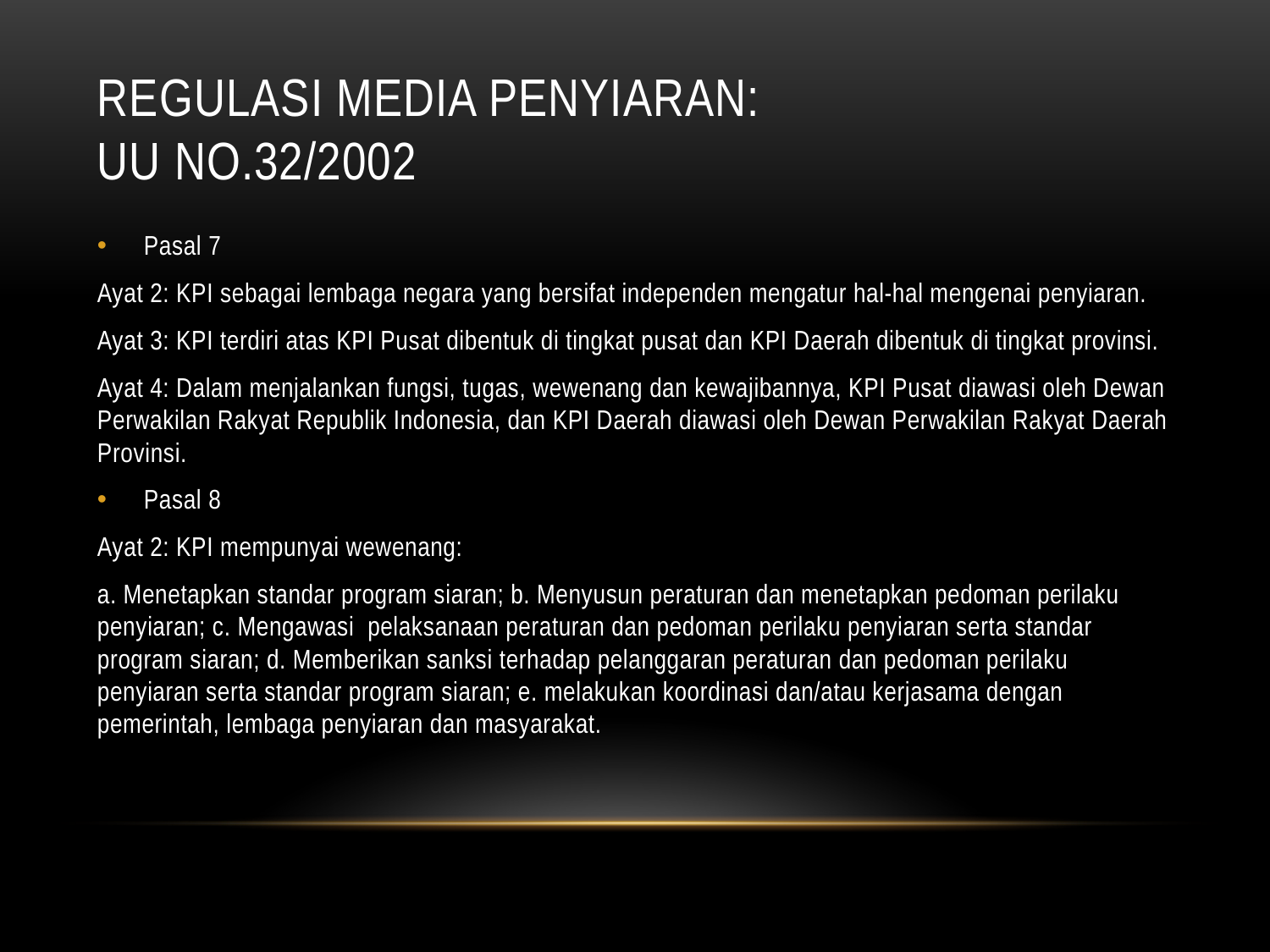

# REGULASI MEDIA PENYIARAN: UU No.32/2002
Pasal 7
Ayat 2: KPI sebagai lembaga negara yang bersifat independen mengatur hal-hal mengenai penyiaran.
Ayat 3: KPI terdiri atas KPI Pusat dibentuk di tingkat pusat dan KPI Daerah dibentuk di tingkat provinsi.
Ayat 4: Dalam menjalankan fungsi, tugas, wewenang dan kewajibannya, KPI Pusat diawasi oleh Dewan Perwakilan Rakyat Republik Indonesia, dan KPI Daerah diawasi oleh Dewan Perwakilan Rakyat Daerah Provinsi.
Pasal 8
Ayat 2: KPI mempunyai wewenang:
a. Menetapkan standar program siaran; b. Menyusun peraturan dan menetapkan pedoman perilaku penyiaran; c. Mengawasi  pelaksanaan peraturan dan pedoman perilaku penyiaran serta standar program siaran; d. Memberikan sanksi terhadap pelanggaran peraturan dan pedoman perilaku penyiaran serta standar program siaran; e. melakukan koordinasi dan/atau kerjasama dengan pemerintah, lembaga penyiaran dan masyarakat.